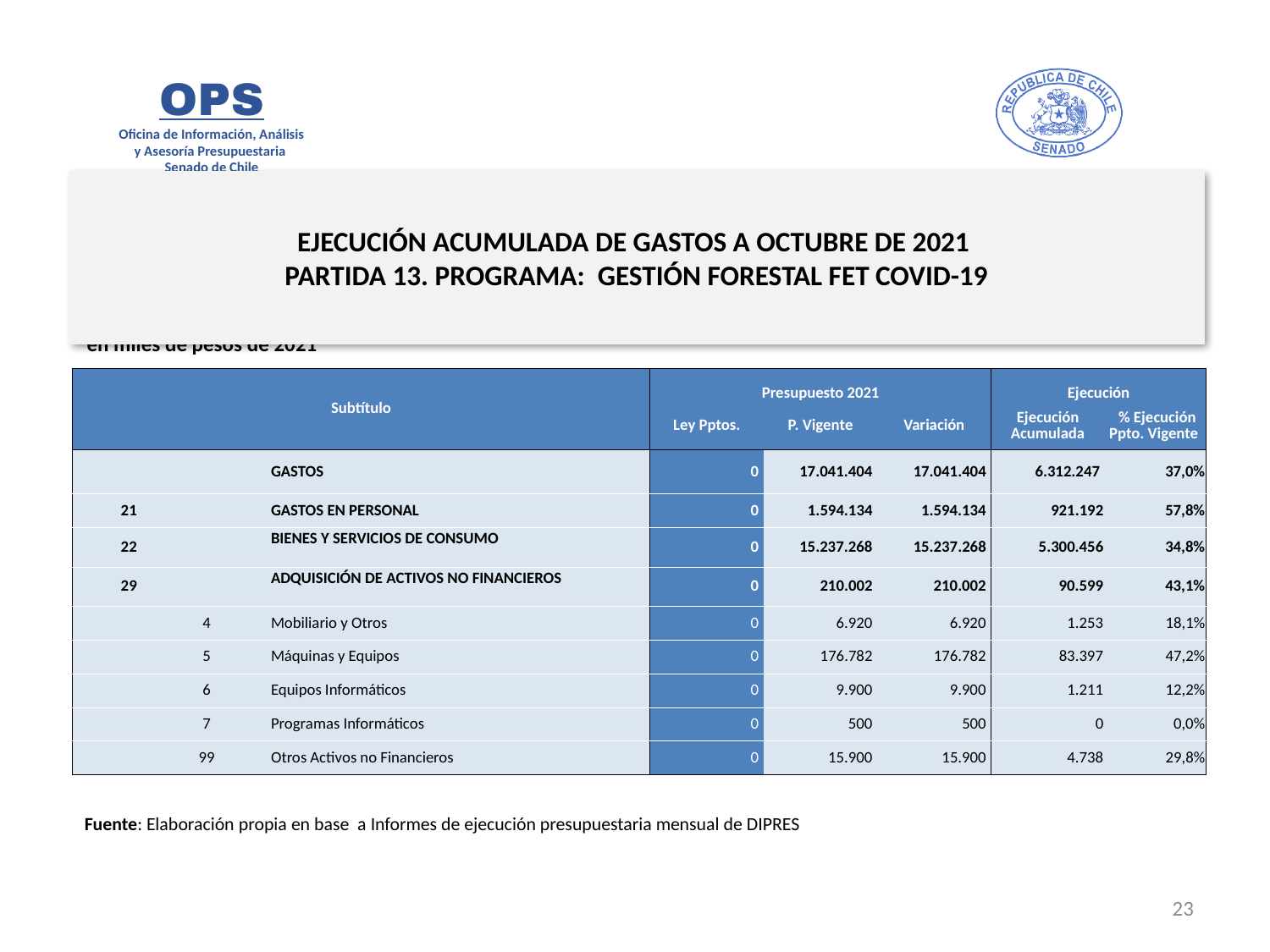

# EJECUCIÓN ACUMULADA DE GASTOS A OCTUBRE DE 2021 PARTIDA 13. PROGRAMA:  GESTIÓN FORESTAL FET COVID-19
en miles de pesos de 2021
| Subtítulo |  |  |  | Presupuesto 2021 |  |  | Ejecución |  |
| --- | --- | --- | --- | --- | --- | --- | --- | --- |
|  |  |  |  | Ley Pptos. | P. Vigente | Variación | Ejecución Acumulada | % Ejecución Ppto. Vigente |
|  |  |  | GASTOS | 0 | 17.041.404 | 17.041.404 | 6.312.247 | 37,0% |
| 21 |  |  | GASTOS EN PERSONAL | 0 | 1.594.134 | 1.594.134 | 921.192 | 57,8% |
| 22 |  |  | BIENES Y SERVICIOS DE CONSUMO | 0 | 15.237.268 | 15.237.268 | 5.300.456 | 34,8% |
| 29 |  |  | ADQUISICIÓN DE ACTIVOS NO FINANCIEROS | 0 | 210.002 | 210.002 | 90.599 | 43,1% |
|  | 4 |  | Mobiliario y Otros | 0 | 6.920 | 6.920 | 1.253 | 18,1% |
|  | 5 |  | Máquinas y Equipos | 0 | 176.782 | 176.782 | 83.397 | 47,2% |
|  | 6 |  | Equipos Informáticos | 0 | 9.900 | 9.900 | 1.211 | 12,2% |
|  | 7 |  | Programas Informáticos | 0 | 500 | 500 | 0 | 0,0% |
|  | 99 |  | Otros Activos no Financieros | 0 | 15.900 | 15.900 | 4.738 | 29,8% |
Fuente: Elaboración propia en base  a Informes de ejecución presupuestaria mensual de DIPRES
23